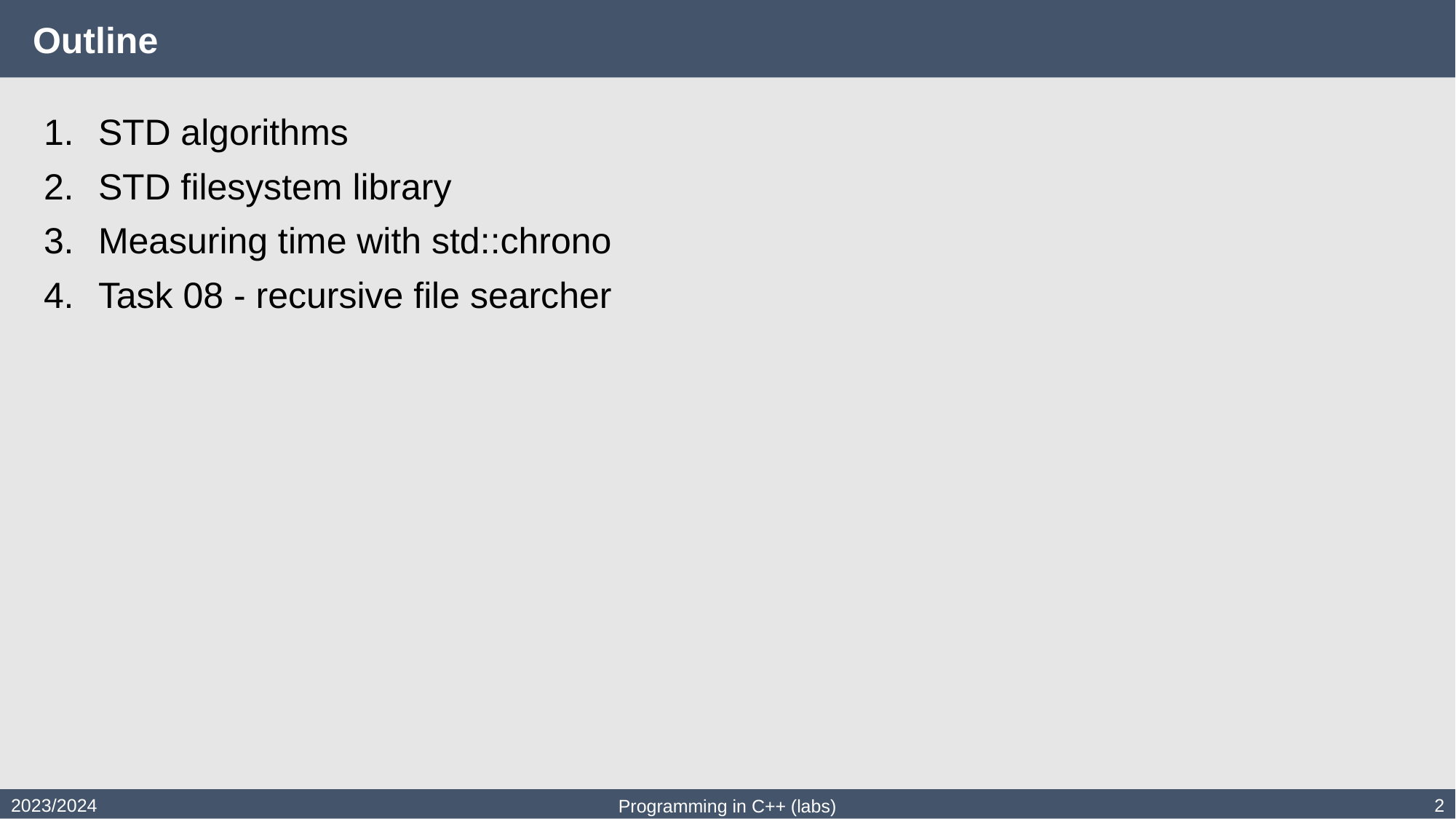

# Outline
STD algorithms
STD filesystem library
Measuring time with std::chrono
Task 08 - recursive file searcher
2023/2024
2
Programming in C++ (labs)